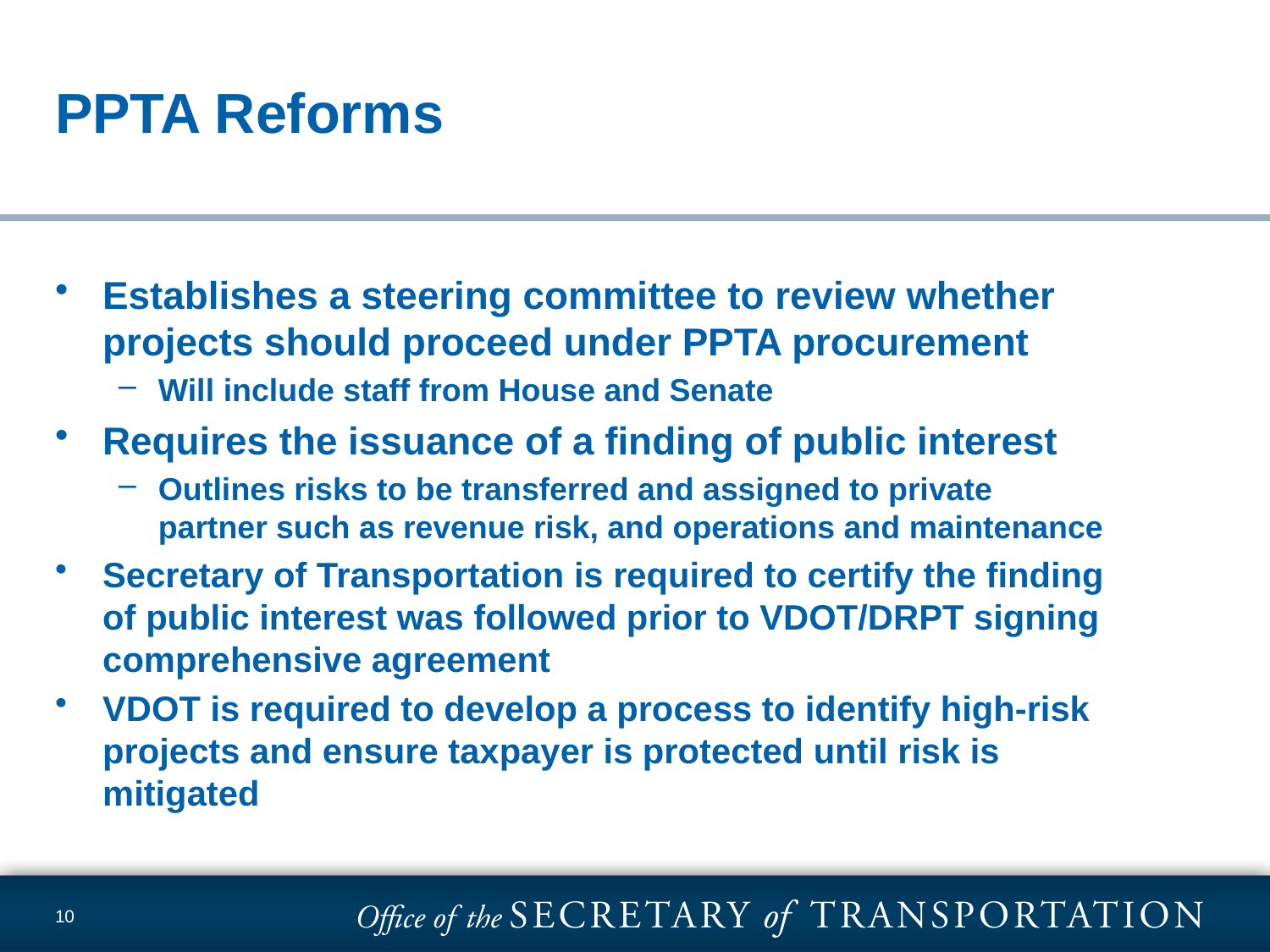

# PPTA Reforms
Establishes a steering committee to review whether projects should proceed under PPTA procurement
Will include staff from House and Senate
Requires the issuance of a finding of public interest
Outlines risks to be transferred and assigned to private partner such as revenue risk, and operations and maintenance
Secretary of Transportation is required to certify the finding of public interest was followed prior to VDOT/DRPT signing comprehensive agreement
VDOT is required to develop a process to identify high-risk projects and ensure taxpayer is protected until risk is mitigated

10